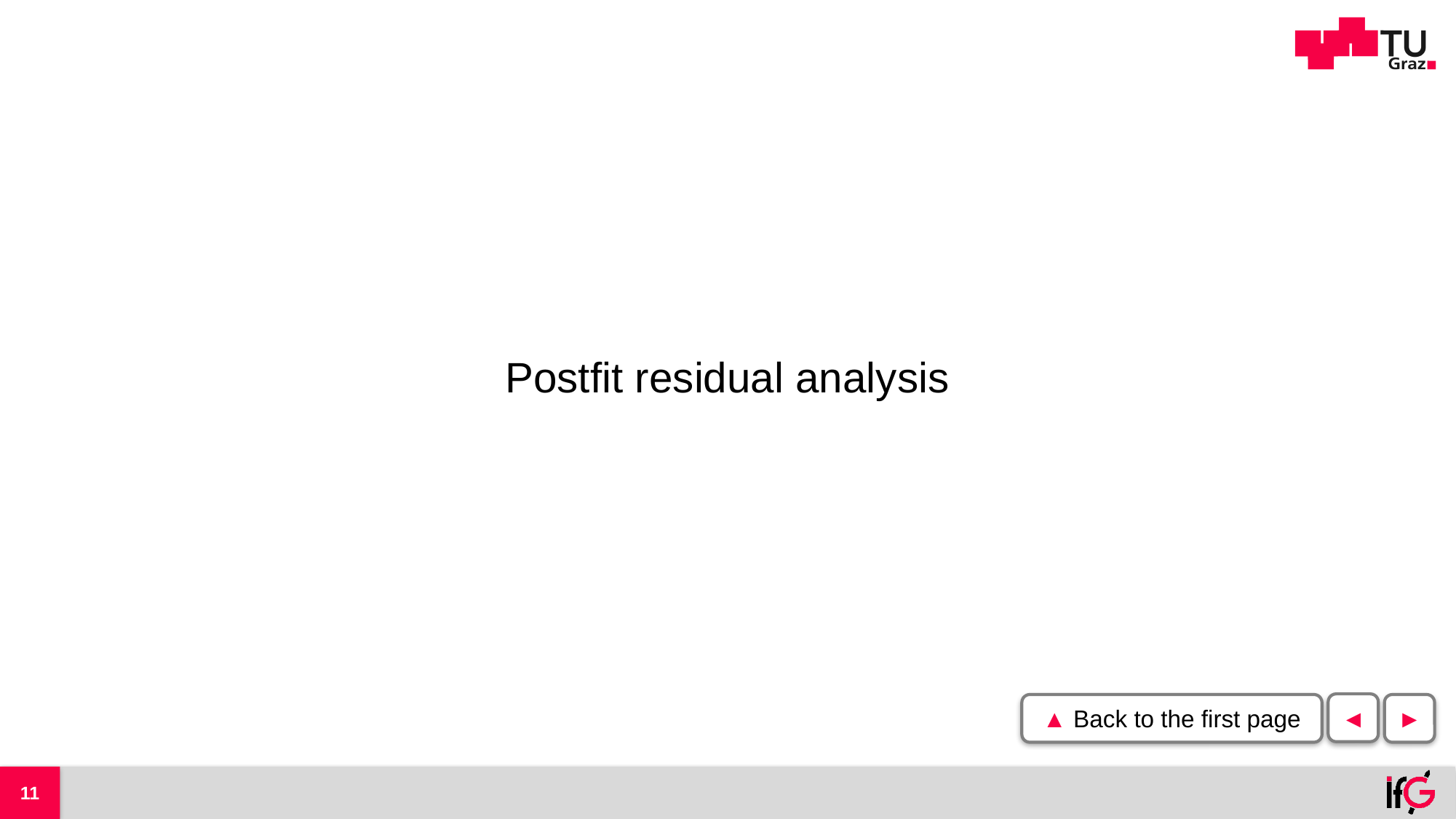

# Postfit residual analysis
◄
▲ Back to the first page
►
11